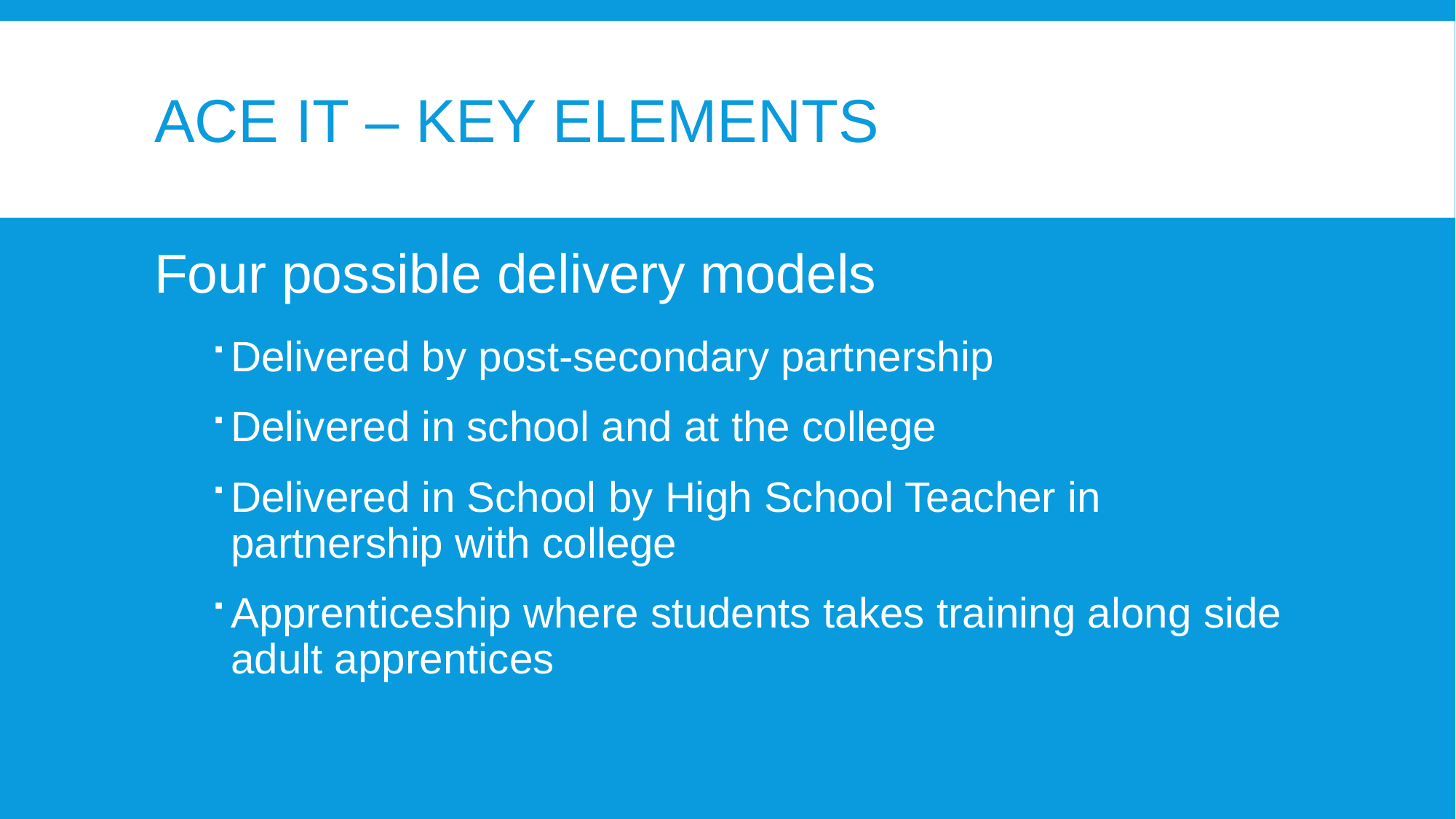

# ACE IT – KEY ELEMENTS
Four possible delivery models
Delivered by post-secondary partnership
Delivered in school and at the college
Delivered in School by High School Teacher in partnership with college
Apprenticeship where students takes training along side adult apprentices